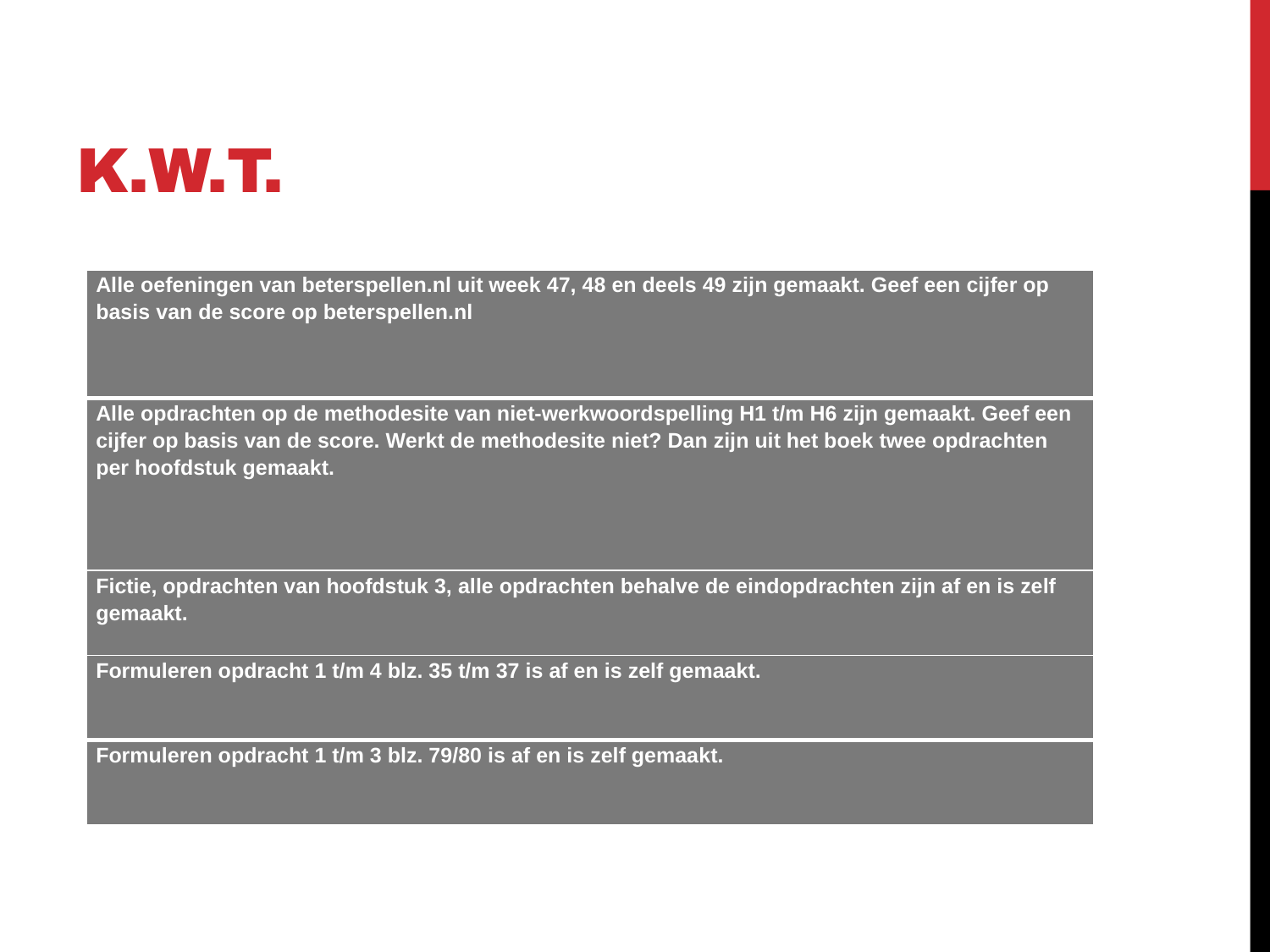

# K.W.T.

| Alle oefeningen van beterspellen.nl uit week 47, 48 en deels 49 zijn gemaakt. Geef een cijfer op basis van de score op beterspellen.nl |
| --- |
| Alle opdrachten op de methodesite van niet-werkwoordspelling H1 t/m H6 zijn gemaakt. Geef een cijfer op basis van de score. Werkt de methodesite niet? Dan zijn uit het boek twee opdrachten per hoofdstuk gemaakt. |
| Fictie, opdrachten van hoofdstuk 3, alle opdrachten behalve de eindopdrachten zijn af en is zelf gemaakt. |
| Formuleren opdracht 1 t/m 4 blz. 35 t/m 37 is af en is zelf gemaakt. |
| Formuleren opdracht 1 t/m 3 blz. 79/80 is af en is zelf gemaakt. |